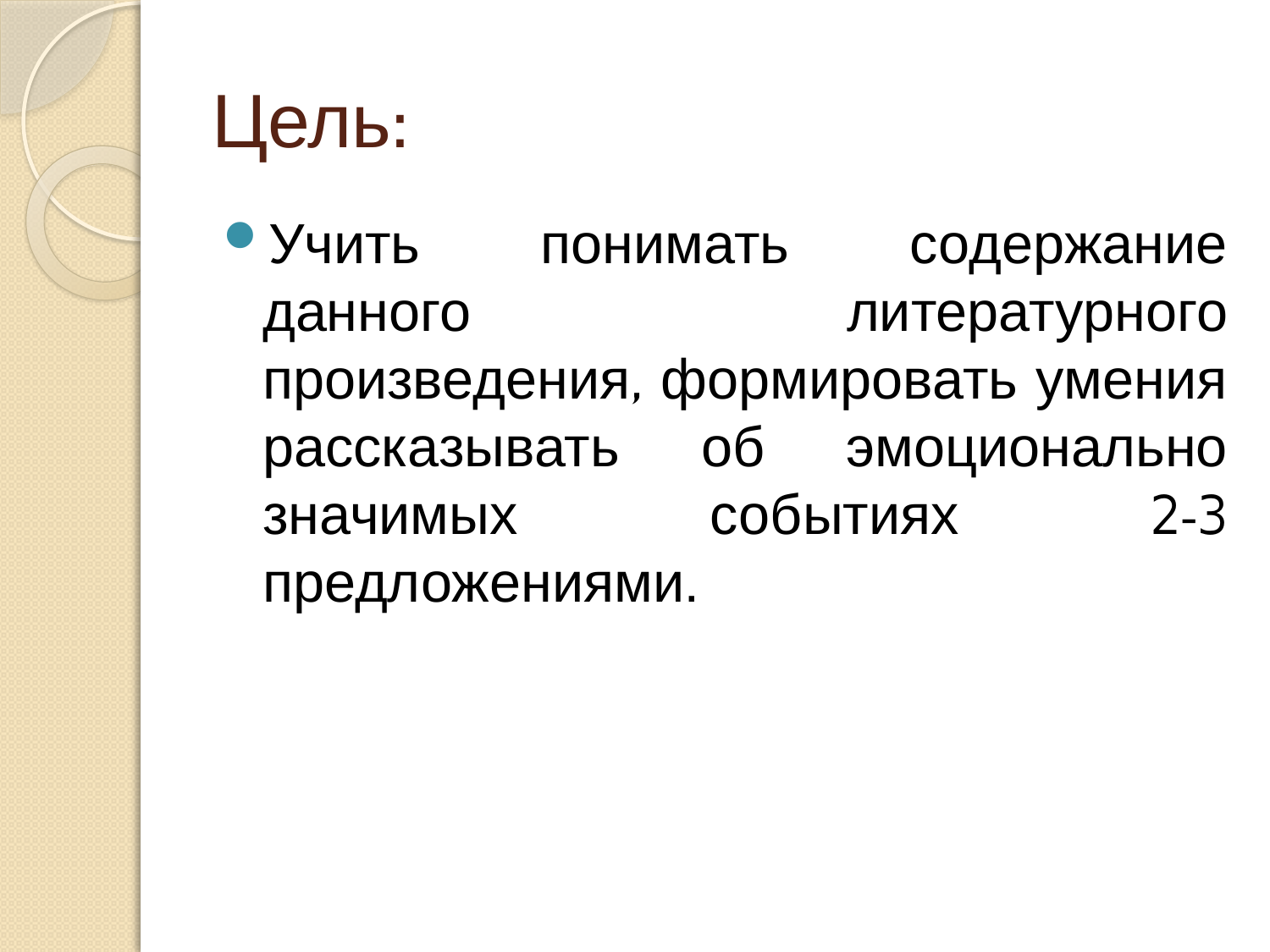

# Цель:
Учить понимать содержание данного литературного произведения, формировать умения рассказывать об эмоционально значимых событиях 2-3 предложениями.